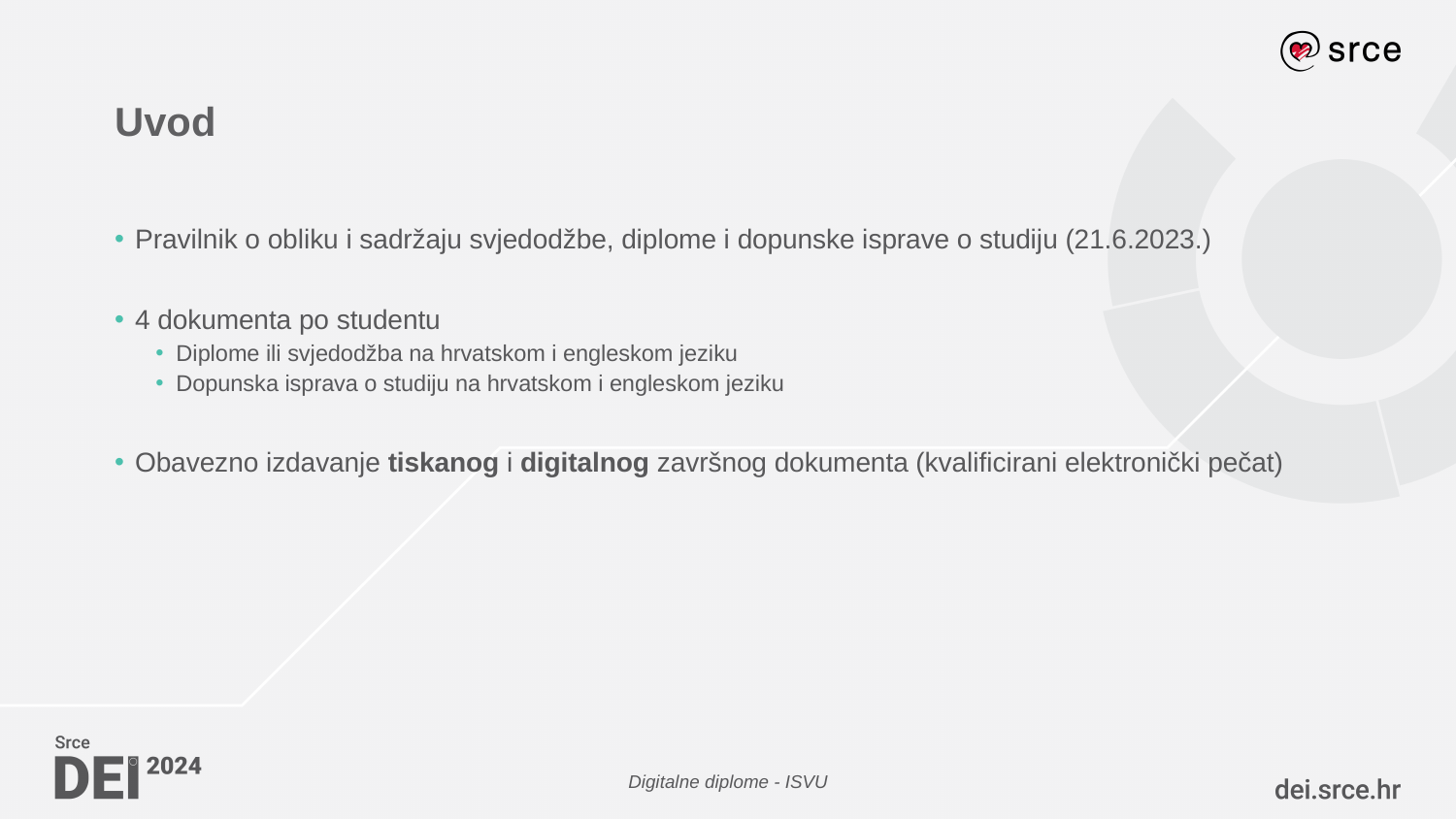

# Uvod
Pravilnik o obliku i sadržaju svjedodžbe, diplome i dopunske isprave o studiju (21.6.2023.)

4 dokumenta po studentu
Diplome ili svjedodžba na hrvatskom i engleskom jeziku
Dopunska isprava o studiju na hrvatskom i engleskom jeziku

Obavezno izdavanje tiskanog i digitalnog završnog dokumenta (kvalificirani elektronički pečat)

Digitalne diplome - ISVU